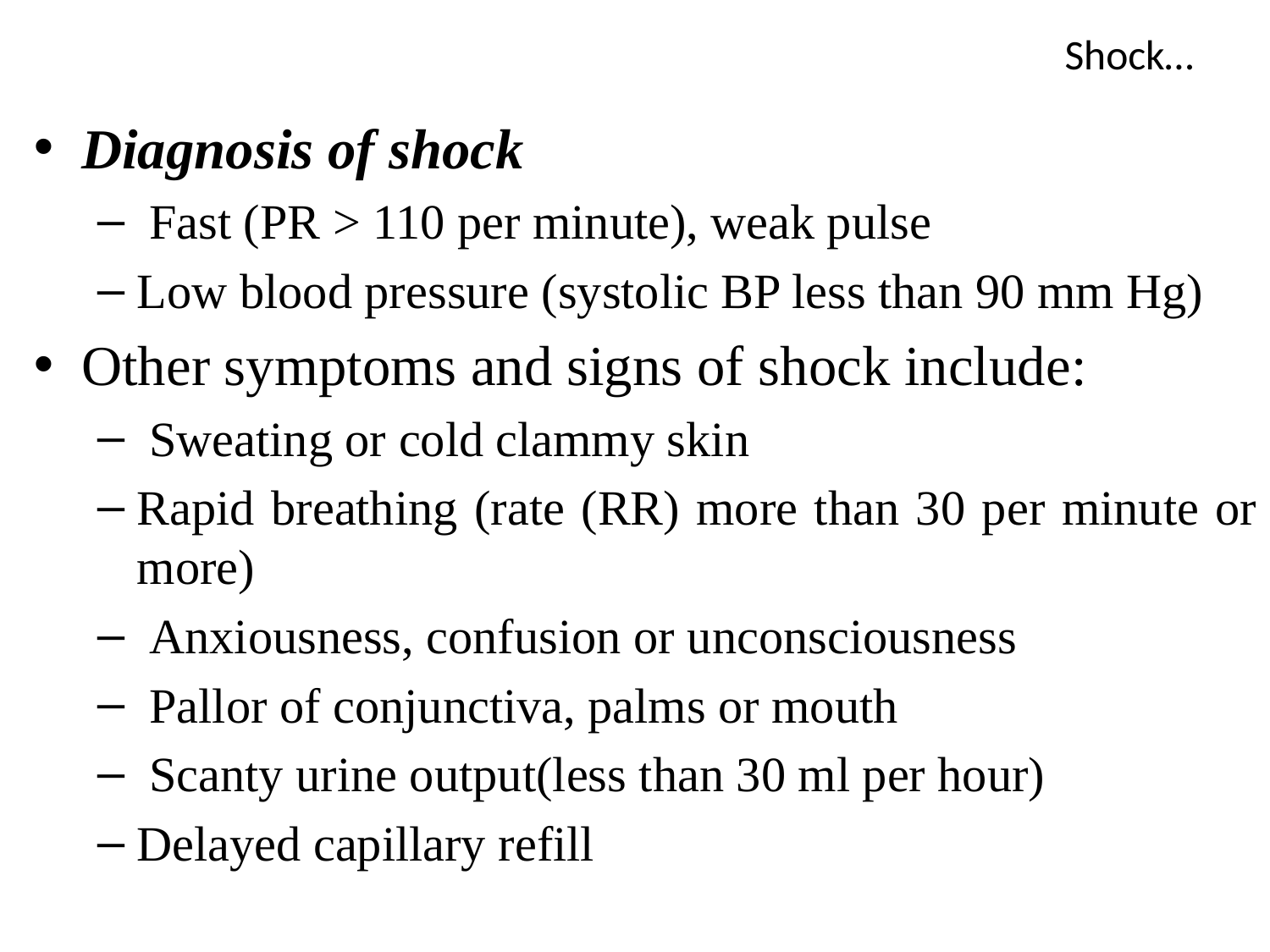

# Shock…
Diagnosis of shock
 Fast (PR > 110 per minute), weak pulse
Low blood pressure (systolic BP less than 90 mm Hg)
Other symptoms and signs of shock include:
 Sweating or cold clammy skin
Rapid breathing (rate (RR) more than 30 per minute or more)
 Anxiousness, confusion or unconsciousness
 Pallor of conjunctiva, palms or mouth
 Scanty urine output(less than 30 ml per hour)
Delayed capillary refill